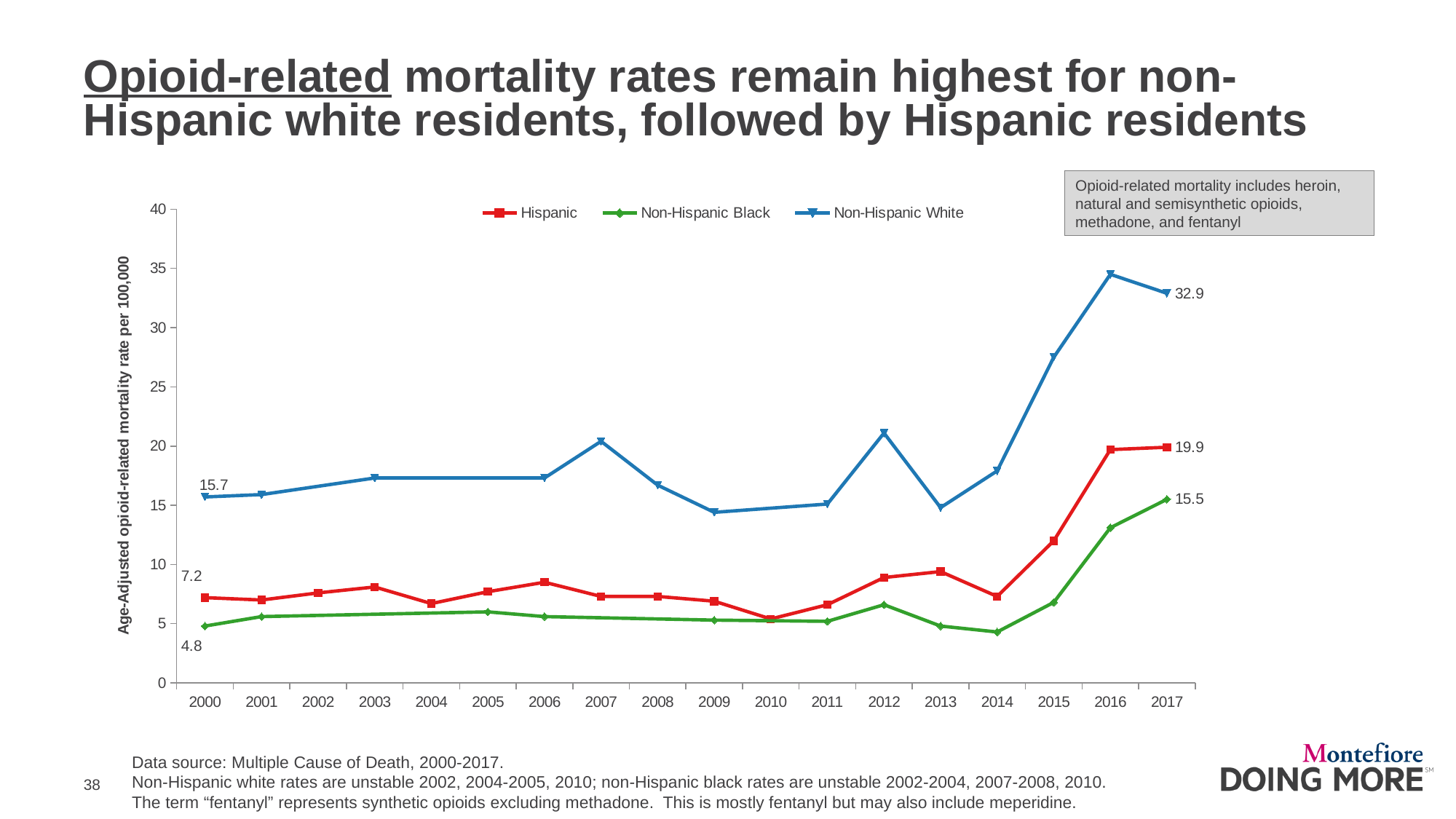

# Opioid-related mortality rates remain highest for non-Hispanic white residents, followed by Hispanic residents
Opioid-related mortality includes heroin, natural and semisynthetic opioids, methadone, and fentanyl

### Chart

| Category | Hispanic | Non-Hispanic Black | Non-Hispanic White |
|---|---|---|---|
| 2000 | 7.2 | 4.8 | 15.7 |
| 2001 | 7.0 | 5.6 | 15.9 |
| 2002 | 7.6 | None | None |
| 2003 | 8.1 | None | 17.3 |
| 2004 | 6.7 | None | None |
| 2005 | 7.7 | 6.0 | None |
| 2006 | 8.5 | 5.6 | 17.3 |
| 2007 | 7.3 | None | 20.4 |
| 2008 | 7.3 | None | 16.7 |
| 2009 | 6.9 | 5.3 | 14.4 |
| 2010 | 5.4 | None | None |
| 2011 | 6.6 | 5.2 | 15.1 |
| 2012 | 8.9 | 6.6 | 21.1 |
| 2013 | 9.4 | 4.8 | 14.8 |
| 2014 | 7.3 | 4.3 | 17.9 |
| 2015 | 12.0 | 6.8 | 27.5 |
| 2016 | 19.7 | 13.1 | 34.5 |
| 2017 | 19.9 | 15.5 | 32.9 |
Data source: Multiple Cause of Death, 2000-2017.
Non-Hispanic white rates are unstable 2002, 2004-2005, 2010; non-Hispanic black rates are unstable 2002-2004, 2007-2008, 2010.
The term “fentanyl” represents synthetic opioids excluding methadone.  This is mostly fentanyl but may also include meperidine.